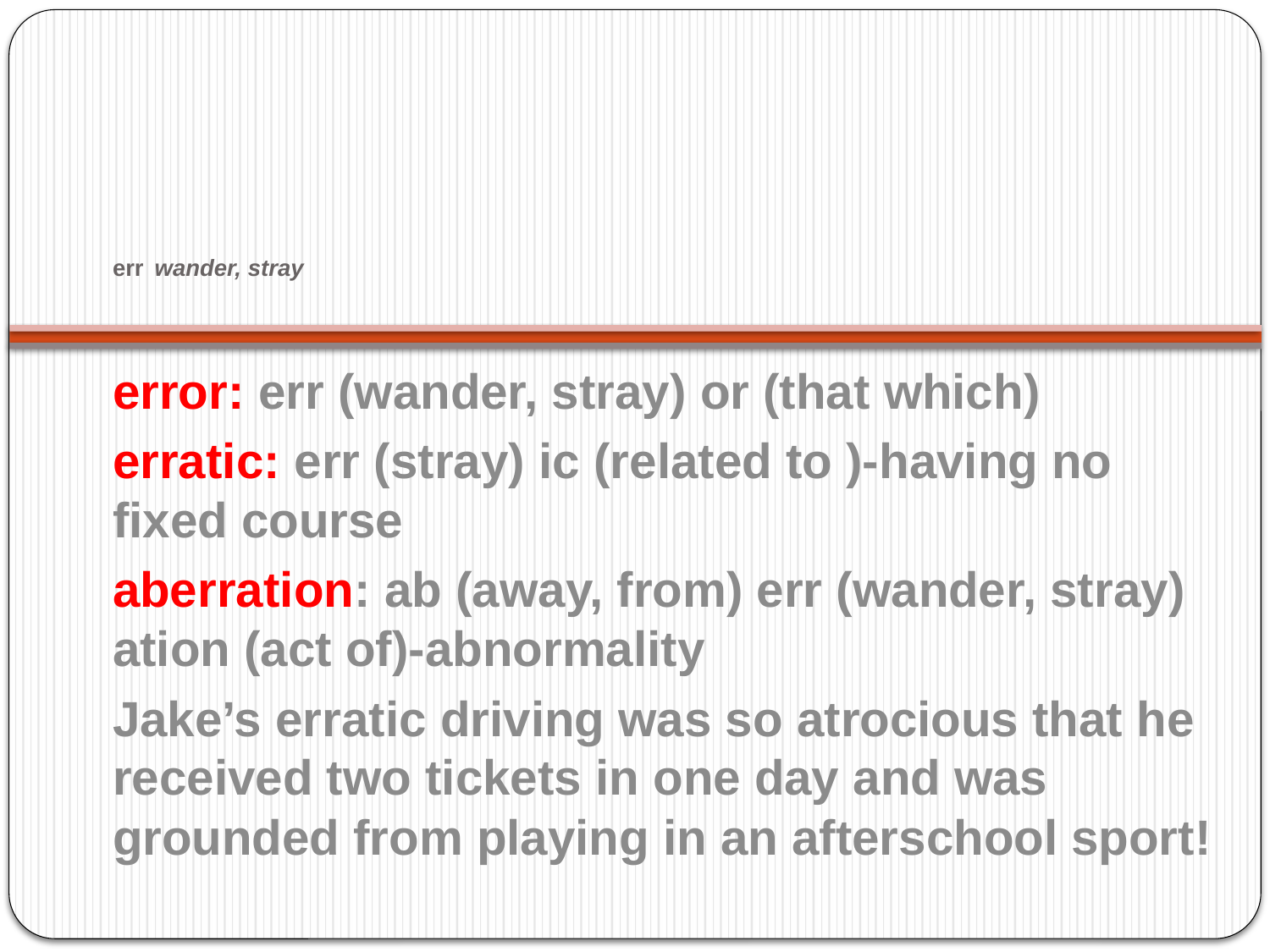

# err 				wander, stray
error: err (wander, stray) or (that which)
erratic: err (stray) ic (related to )-having no fixed course
aberration: ab (away, from) err (wander, stray) ation (act of)-abnormality
Jake’s erratic driving was so atrocious that he received two tickets in one day and was grounded from playing in an afterschool sport!